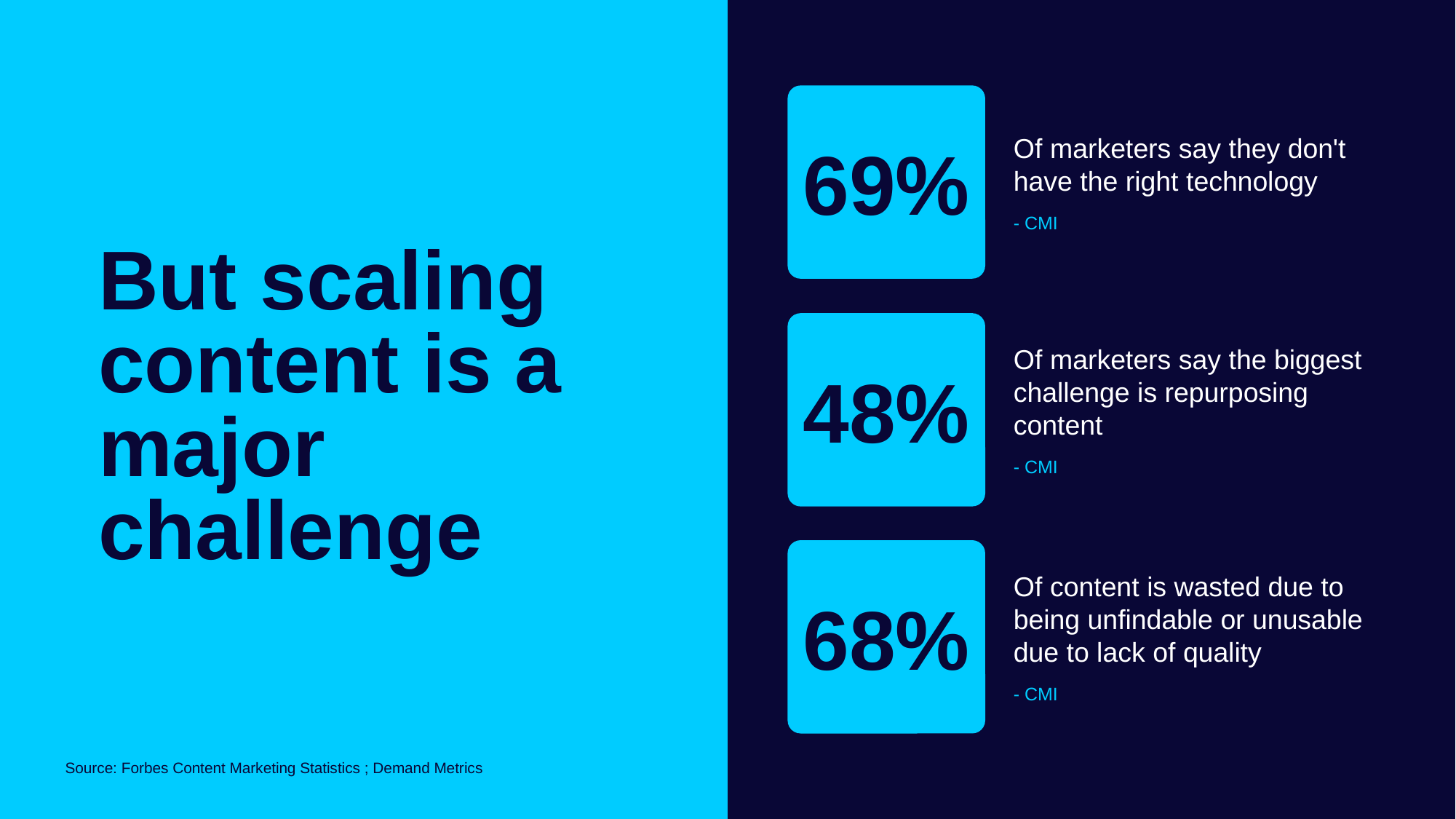

69%
Of marketers say they don't have the right technology
- CMI
But scaling content is a major challenge
Of marketers say the biggest challenge is repurposing content
- CMI
48%
Of content is wasted due to being unfindable or unusable due to lack of quality
- CMI
68%
Source: Forbes Content Marketing Statistics ; Demand Metrics